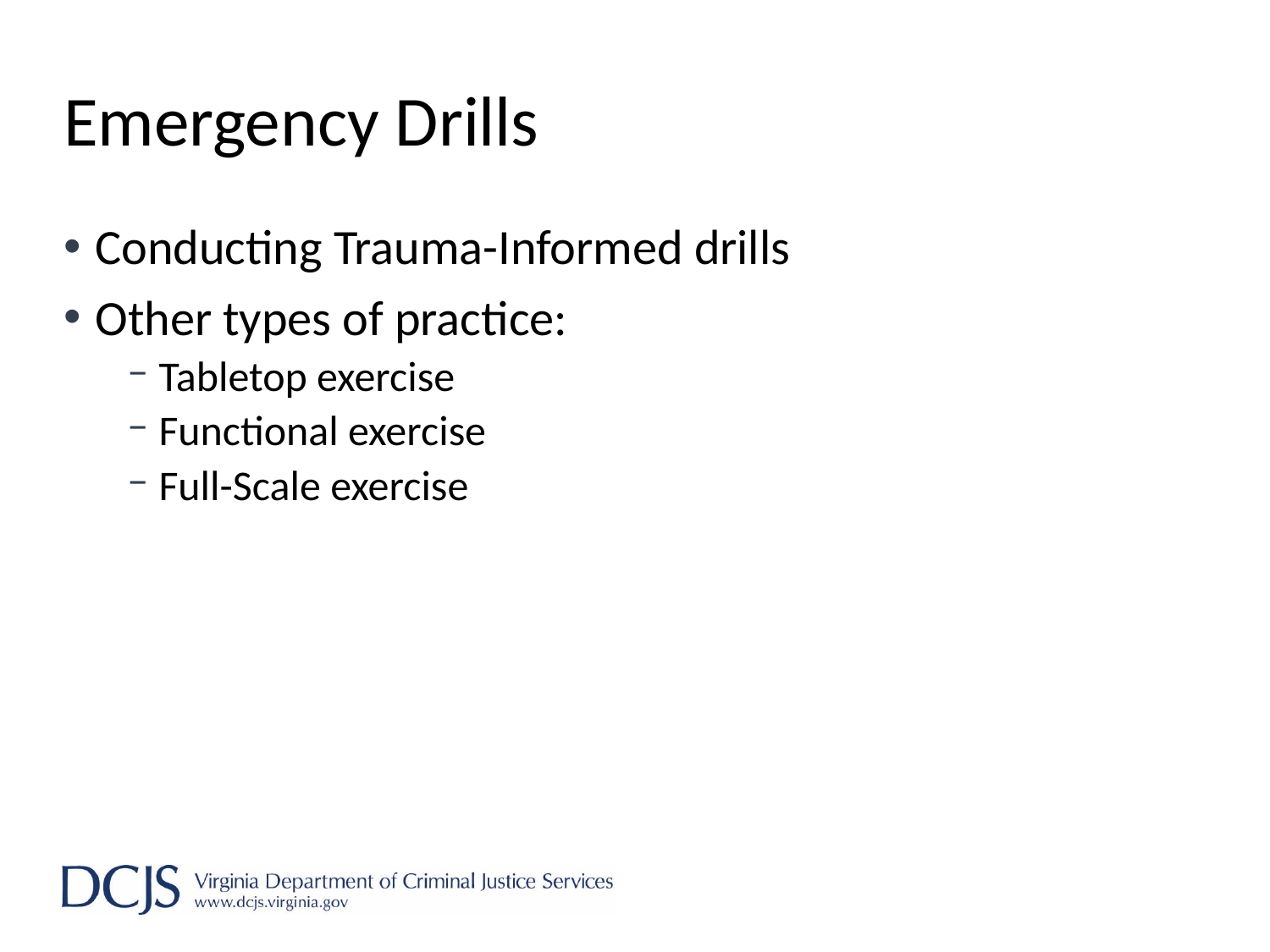

# Emergency Drills
Conducting Trauma-Informed drills
Other types of practice:
Tabletop exercise
Functional exercise
Full-Scale exercise